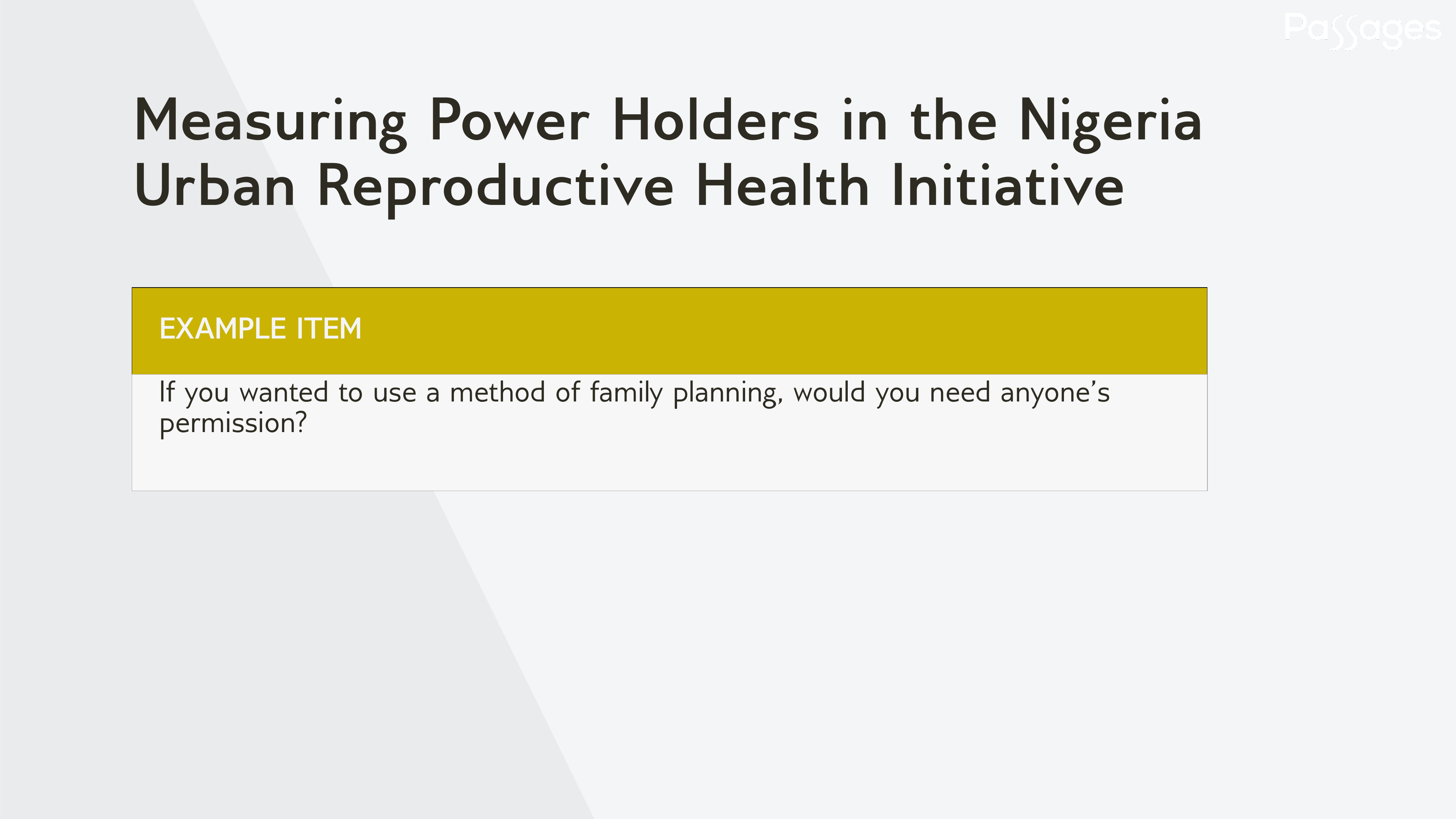

Measuring Power Holders in the Nigeria Urban Reproductive Health Initiative
| EXAMPLE ITEM |
| --- |
| If you wanted to use a method of family planning, would you need anyone’s permission? |